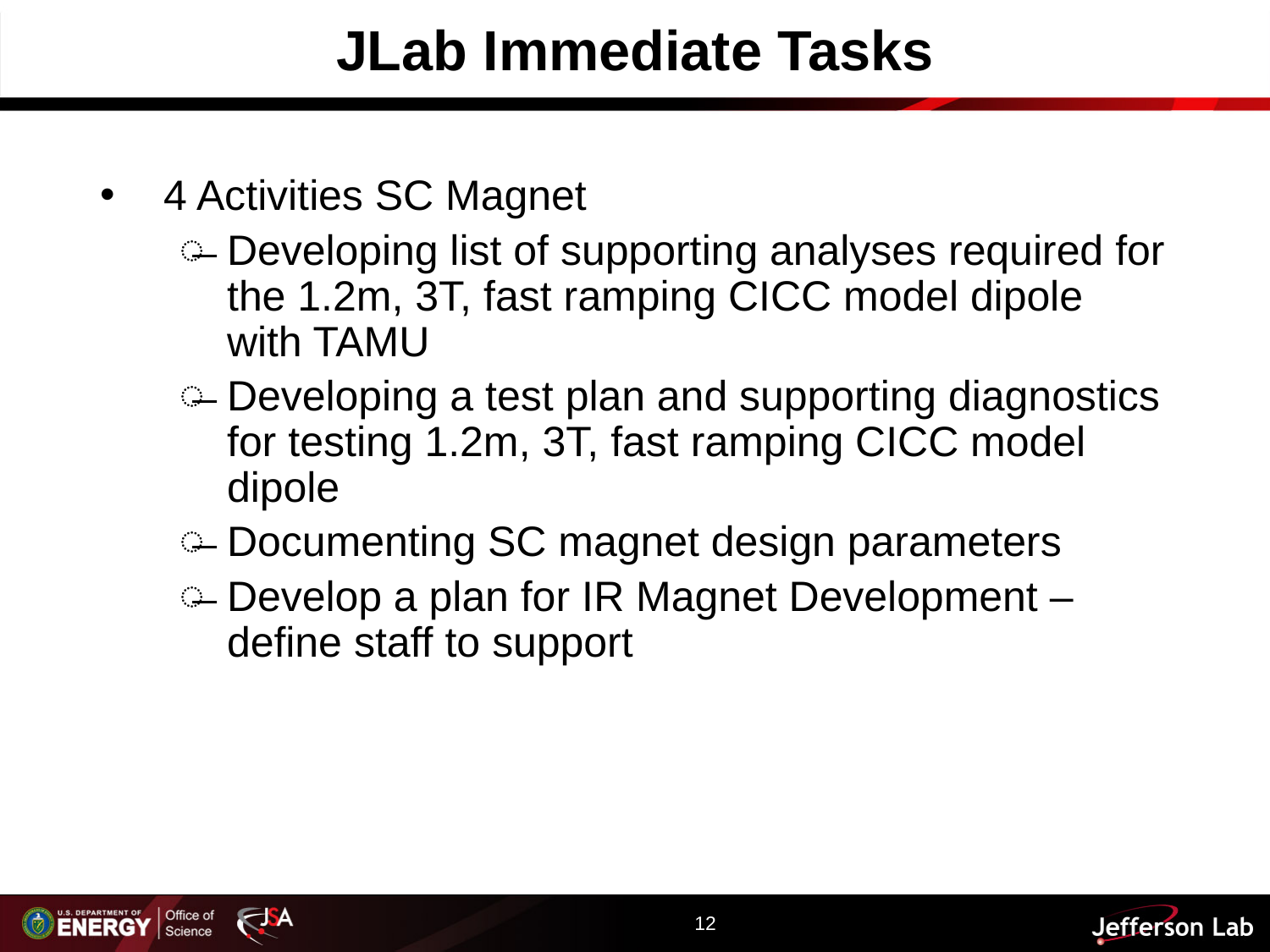

# JLab Immediate Tasks
4 Activities SC Magnet
Developing list of supporting analyses required for the 1.2m, 3T, fast ramping CICC model dipole with TAMU
Developing a test plan and supporting diagnostics for testing 1.2m, 3T, fast ramping CICC model dipole
Documenting SC magnet design parameters
Develop a plan for IR Magnet Development – define staff to support